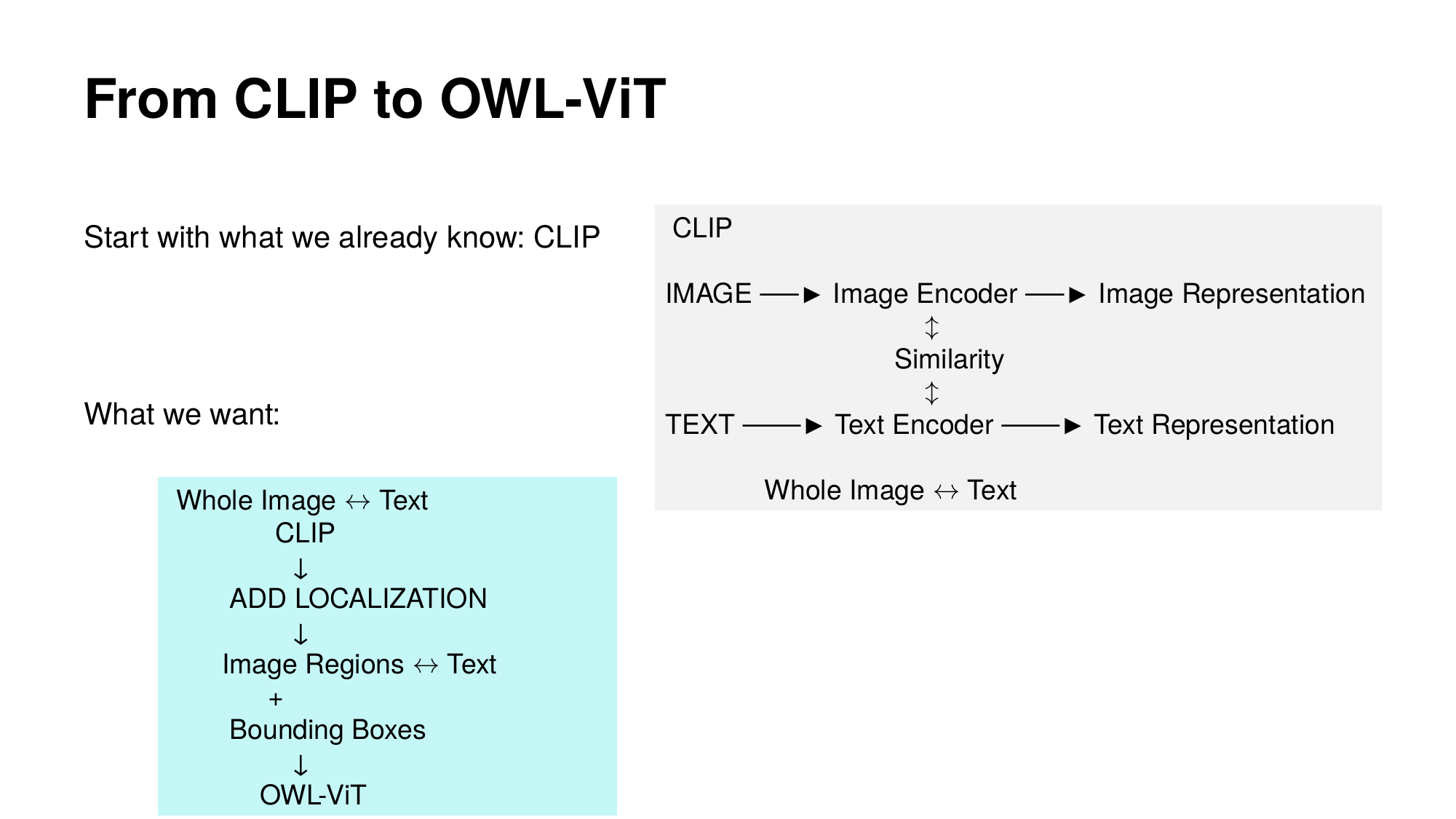

# From CLIP to OWL-ViT
Start with what we already know: CLIP

What we want:
 CLIP

IMAGE ──► Image Encoder ──► Image Representation
                                  ↕
                              Similarity
                                  ↕
TEXT ───► Text Encoder ───► Text Representation

             Whole Image ↔ Text
 Whole Image ↔ Text
              CLIP
                ↓
        ADD LOCALIZATION
                ↓
       Image Regions ↔ Text
             +
        Bounding Boxes
                ↓
            OWL-ViT